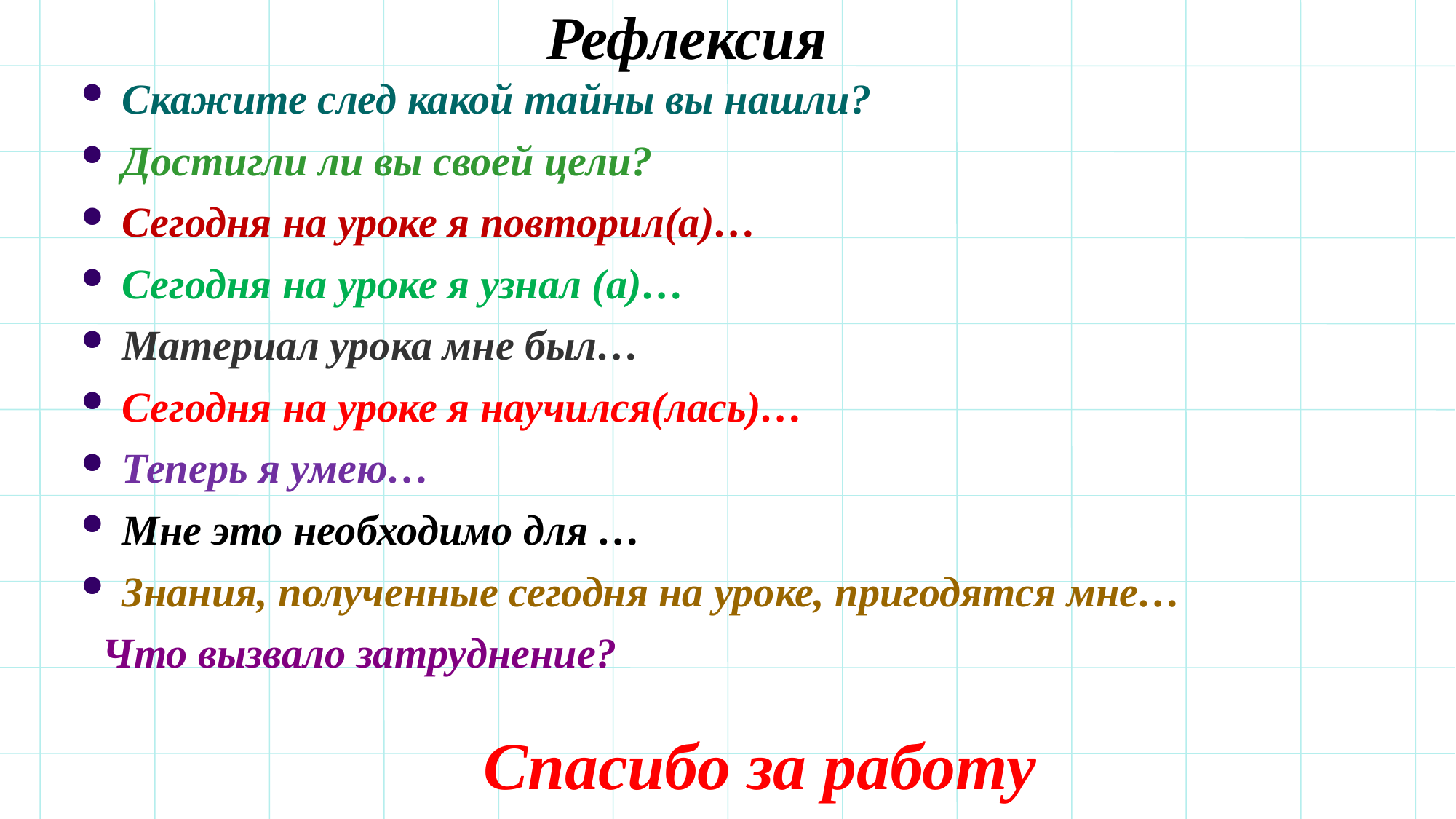

# Рефлексия
Скажите след какой тайны вы нашли?
Достигли ли вы своей цели?
Сегодня на уроке я повторил(а)…
Сегодня на уроке я узнал (а)…
Материал урока мне был…
Сегодня на уроке я научился(лась)…
Теперь я умею…
Мне это необходимо для …
Знания, полученные сегодня на уроке, пригодятся мне…
  Что вызвало затруднение?

Спасибо за работу